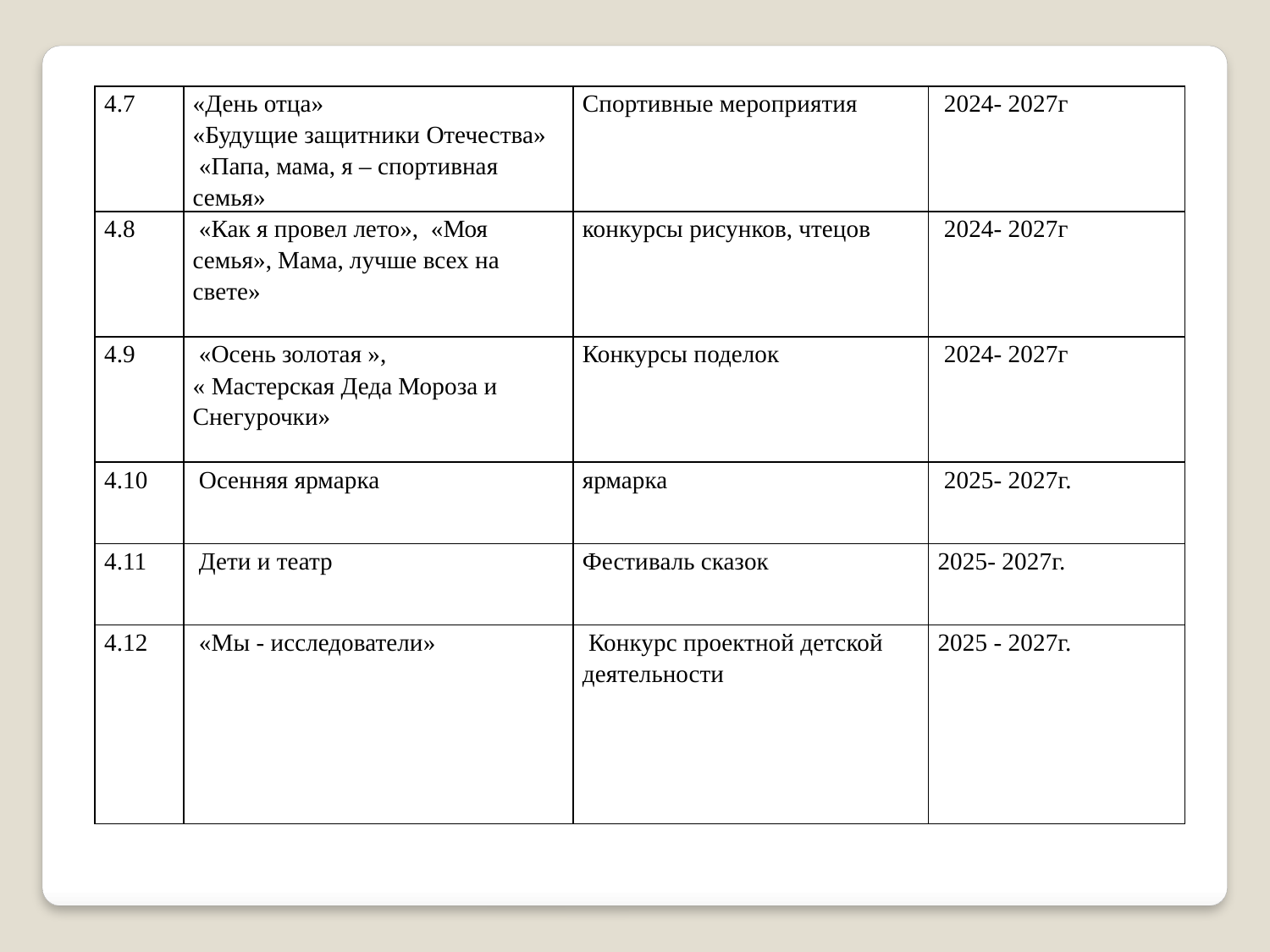

| 4.7 | «День отца» «Будущие защитники Отечества» «Папа, мама, я – спортивная семья» | Спортивные мероприятия | 2024- 2027г |
| --- | --- | --- | --- |
| 4.8 | «Как я провел лето», «Моя семья», Мама, лучше всех на свете» | конкурсы рисунков, чтецов | 2024- 2027г |
| 4.9 | «Осень золотая », « Мастерская Деда Мороза и Снегурочки» | Конкурсы поделок | 2024- 2027г |
| 4.10 | Осенняя ярмарка | ярмарка | 2025- 2027г. |
| 4.11 | Дети и театр | Фестиваль сказок | 2025- 2027г. |
| 4.12 | «Мы - исследователи» | Конкурс проектной детской деятельности | 2025 - 2027г. |